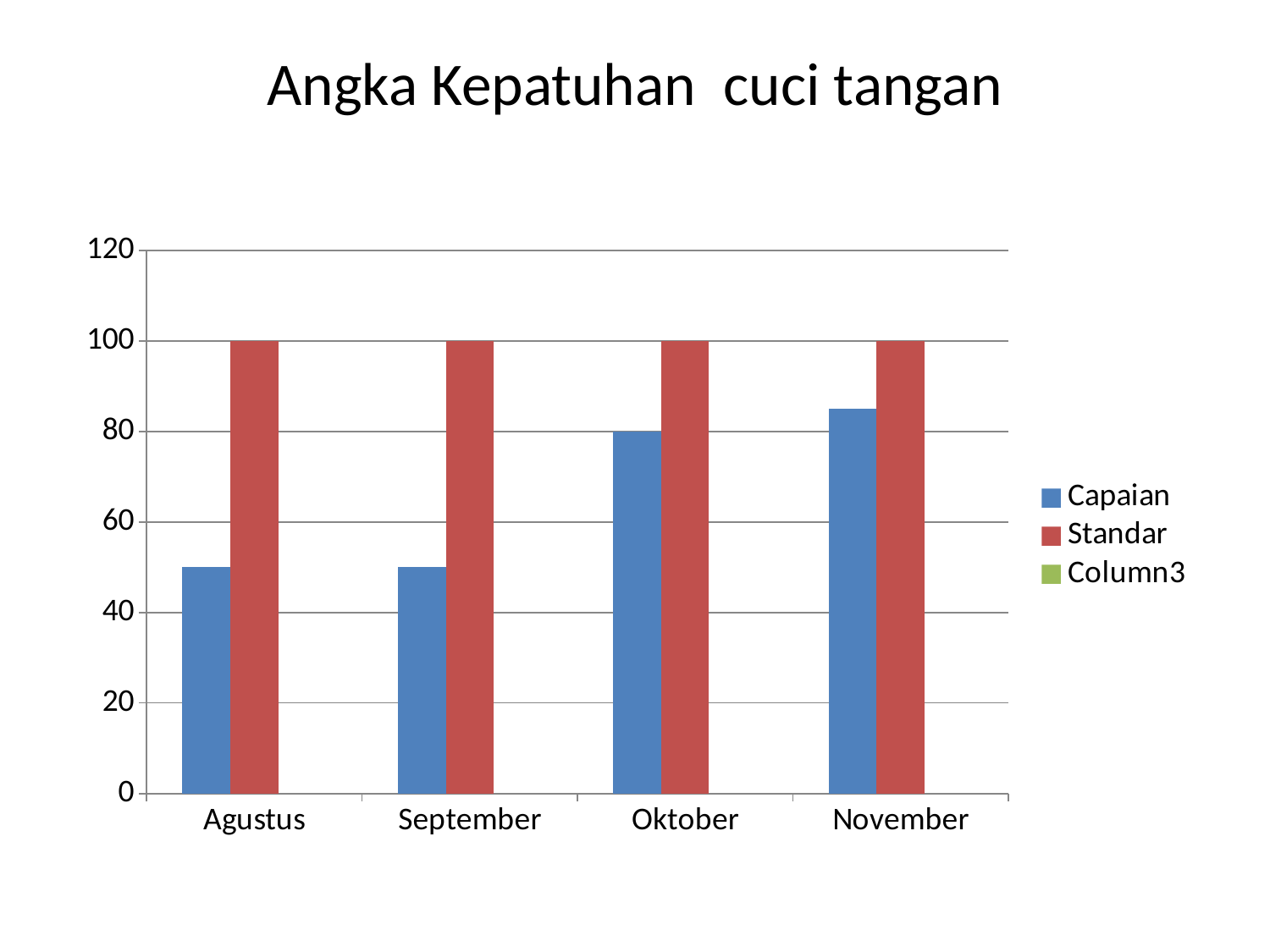

# Angka Kepatuhan  cuci tangan

### Chart

| Category | Capaian | Standar | Column3 |
|---|---|---|---|
| Agustus | 50.0 | 100.0 | None |
| September | 50.0 | 100.0 | None |
| Oktober | 80.0 | 100.0 | None |
| November | 85.0 | 100.0 | None |